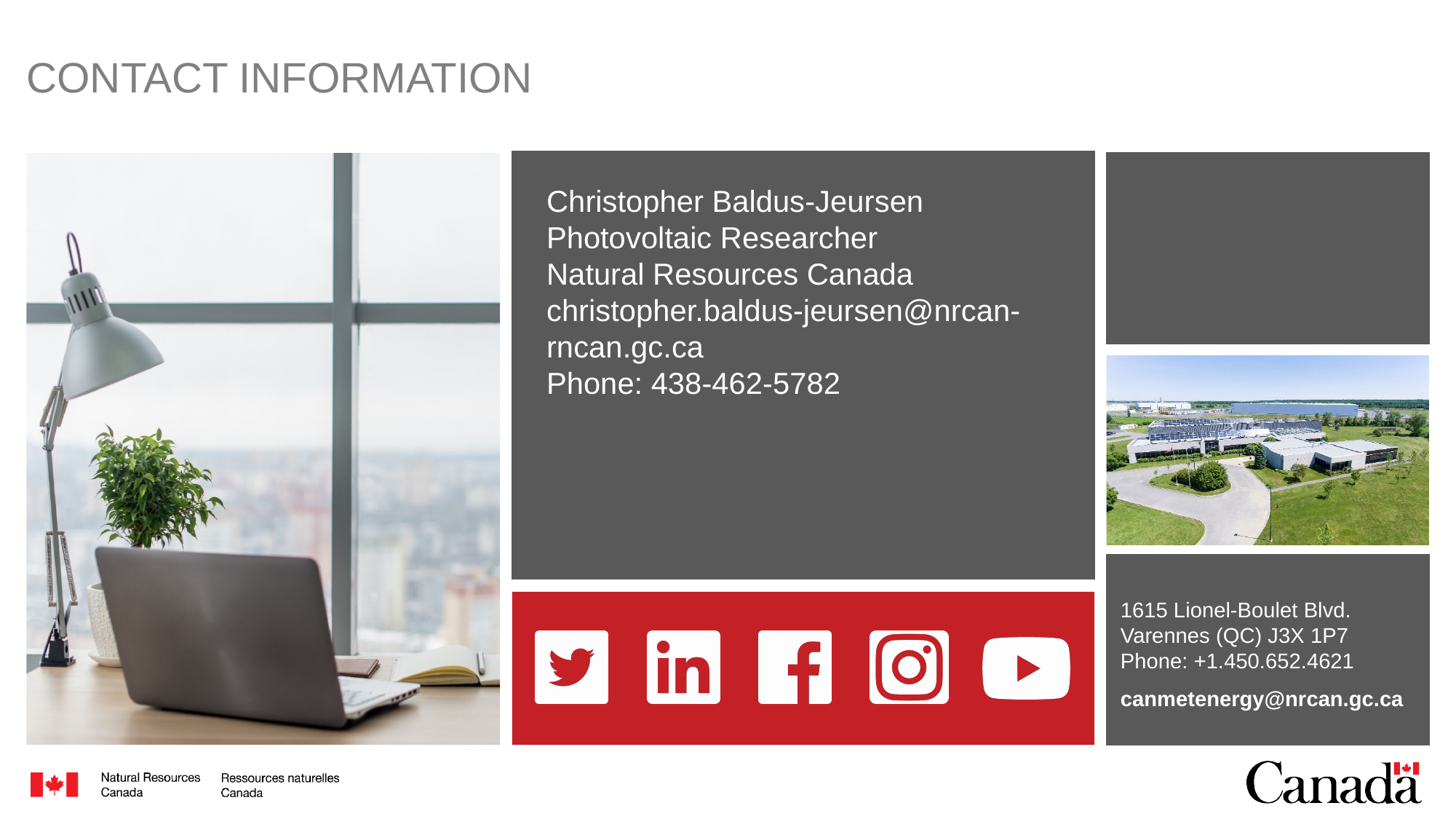

# Contact information
Christopher Baldus-Jeursen
Photovoltaic Researcher                    Natural Resources Canada  christopher.baldus-jeursen@nrcan-rncan.gc.ca	 	                    Phone: 438-462-5782